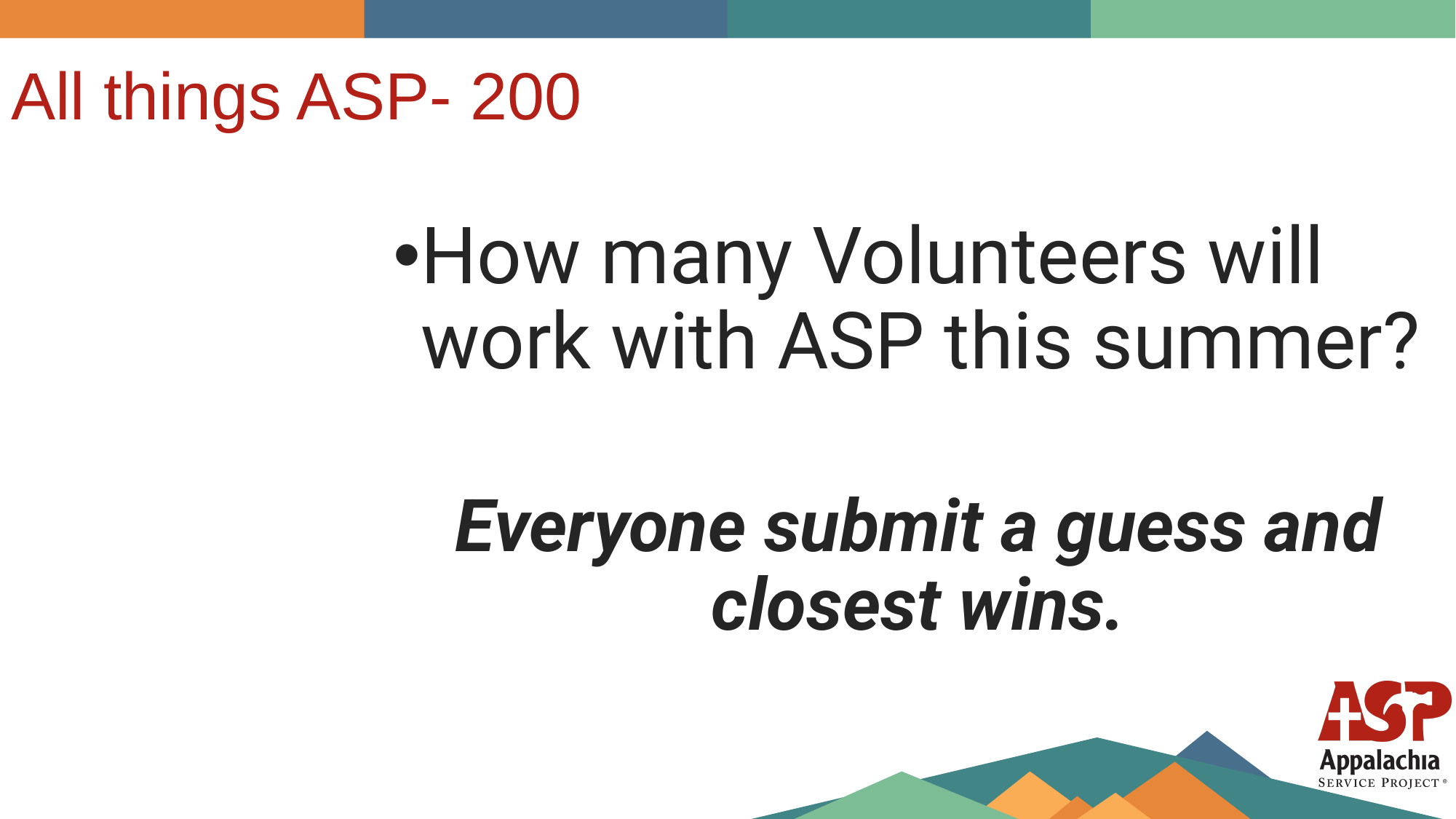

All things ASP- 200
How many Volunteers will work with ASP this summer?

Everyone submit a guess and closest wins.